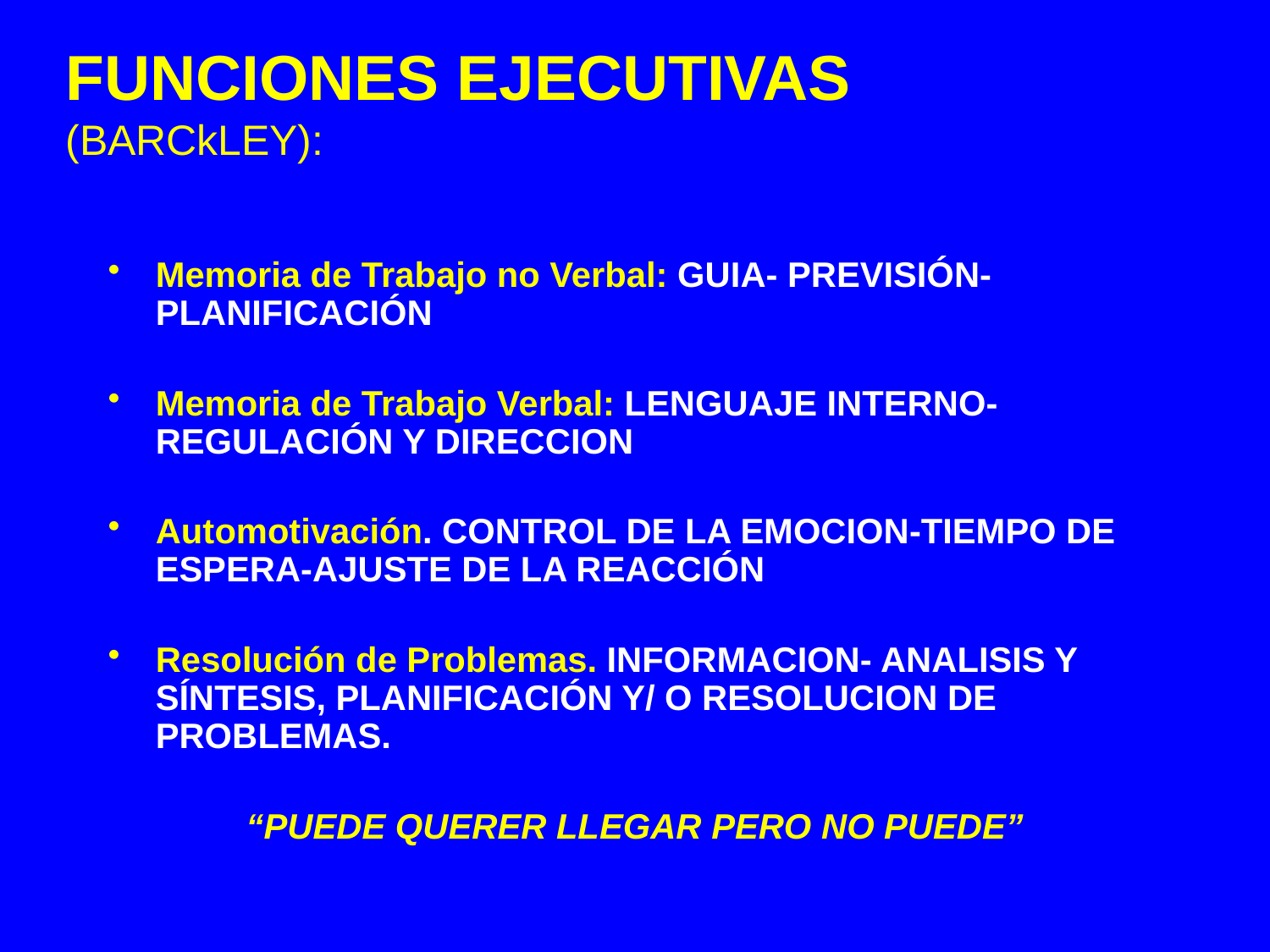

# FUNCIONES EJECUTIVAS (BARCkLEY):

Memoria de Trabajo no Verbal: GUIA- PREVISIÓN- PLANIFICACIÓN

Memoria de Trabajo Verbal: LENGUAJE INTERNO-REGULACIÓN Y DIRECCION

Automotivación. CONTROL DE LA EMOCION-TIEMPO DE ESPERA-AJUSTE DE LA REACCIÓN

Resolución de Problemas. INFORMACION- ANALISIS Y SÍNTESIS, PLANIFICACIÓN Y/ O RESOLUCION DE PROBLEMAS.

“PUEDE QUERER LLEGAR PERO NO PUEDE”